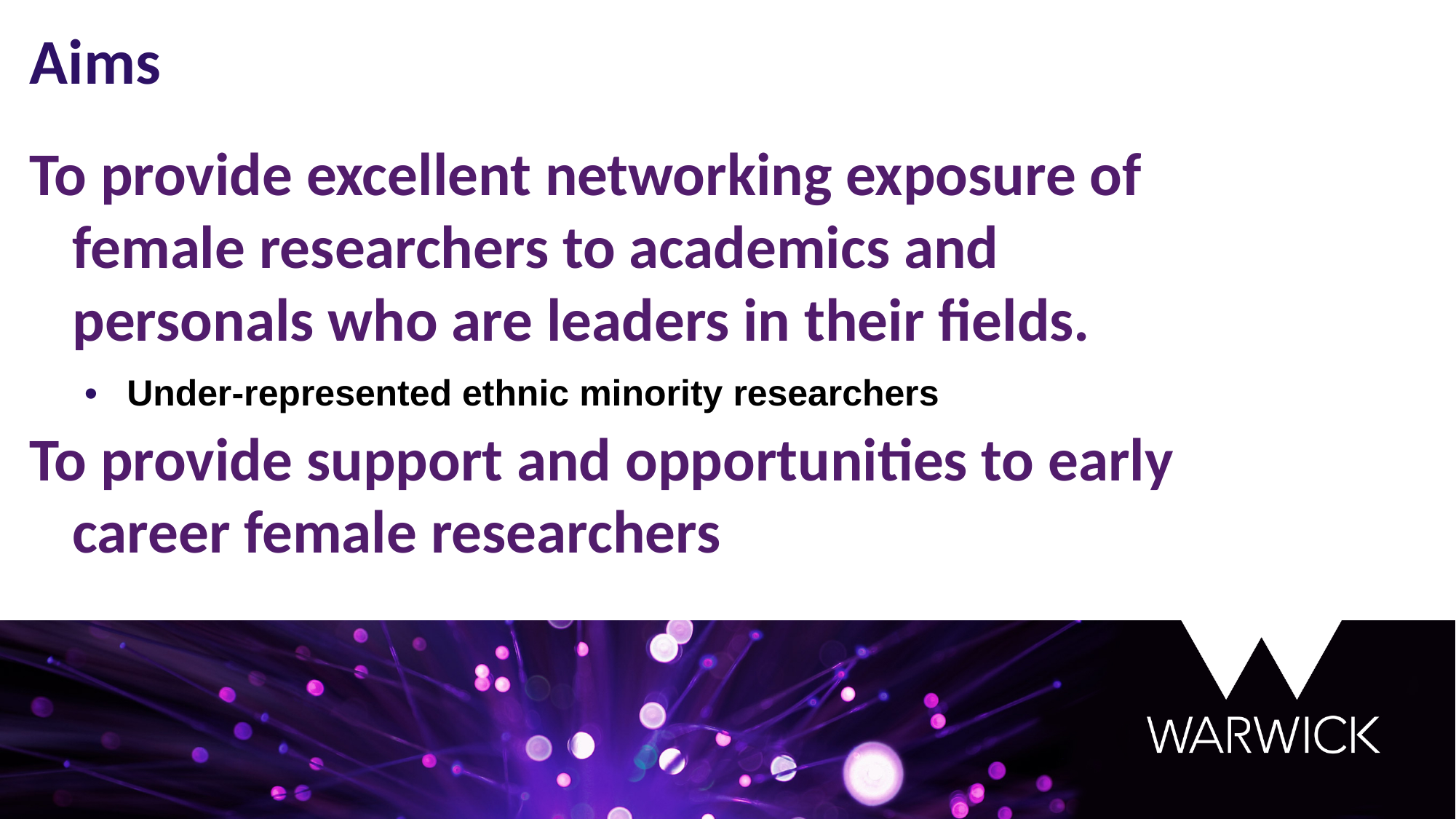

Aims
To provide excellent networking exposure of female researchers to academics and personals who are leaders in their fields.
Under-represented ethnic minority researchers
To provide support and opportunities to early career female researchers